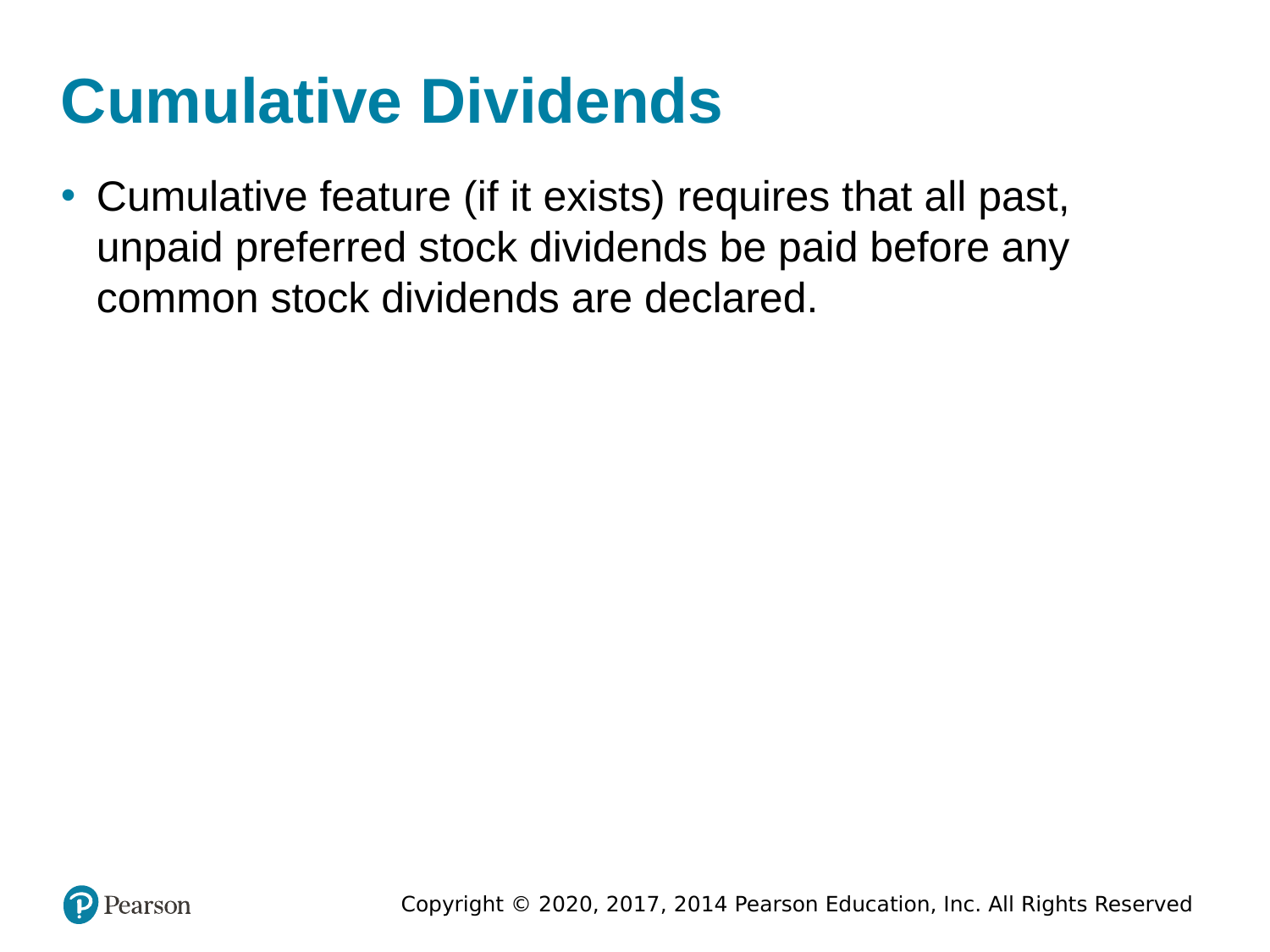

# Cumulative Dividends
Cumulative feature (if it exists) requires that all past, unpaid preferred stock dividends be paid before any common stock dividends are declared.